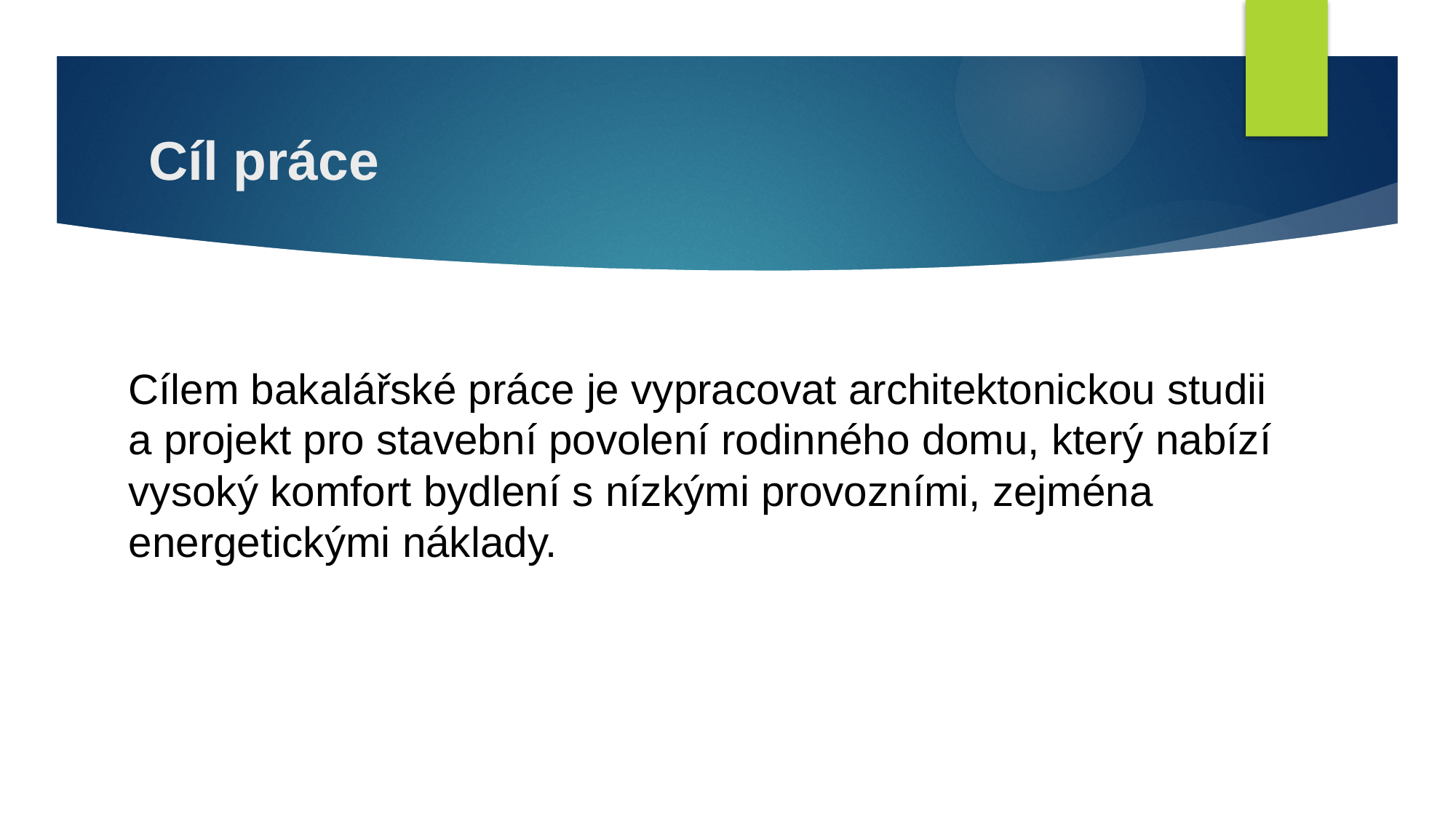

# Cíl práce
Cílem bakalářské práce je vypracovat architektonickou studii a projekt pro stavební povolení rodinného domu, který nabízí vysoký komfort bydlení s nízkými provozními, zejména energetickými náklady.